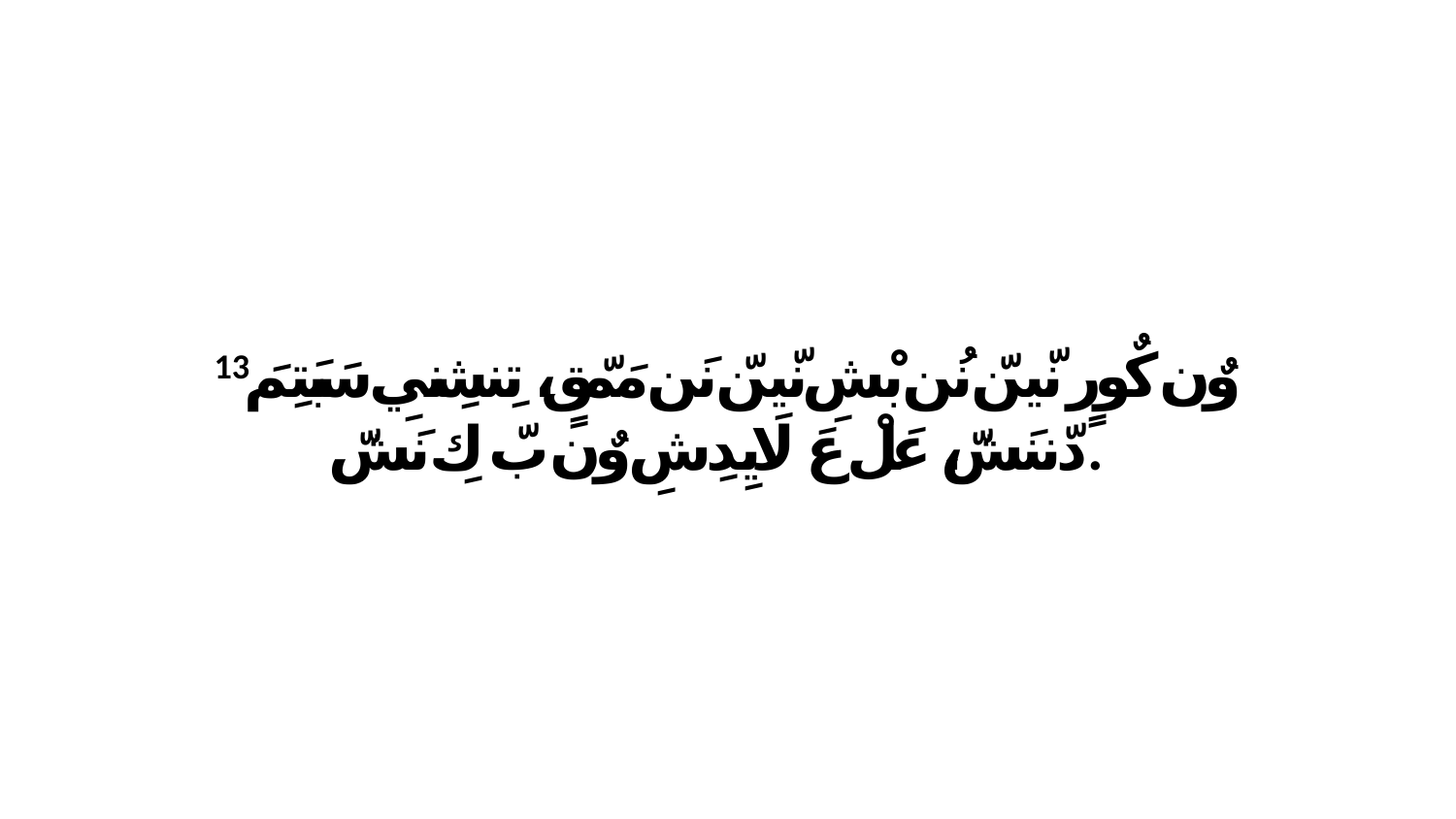

13 وٌن كٌورٍ نّينّ نُن بْشِ نّينّ نَن مَمّقٍ، تِنشِنيِ سَبَتِمَ دّننَشّ، عَلْ عَ لَايِدِشِ وٌن بّ كِ نَشّ.